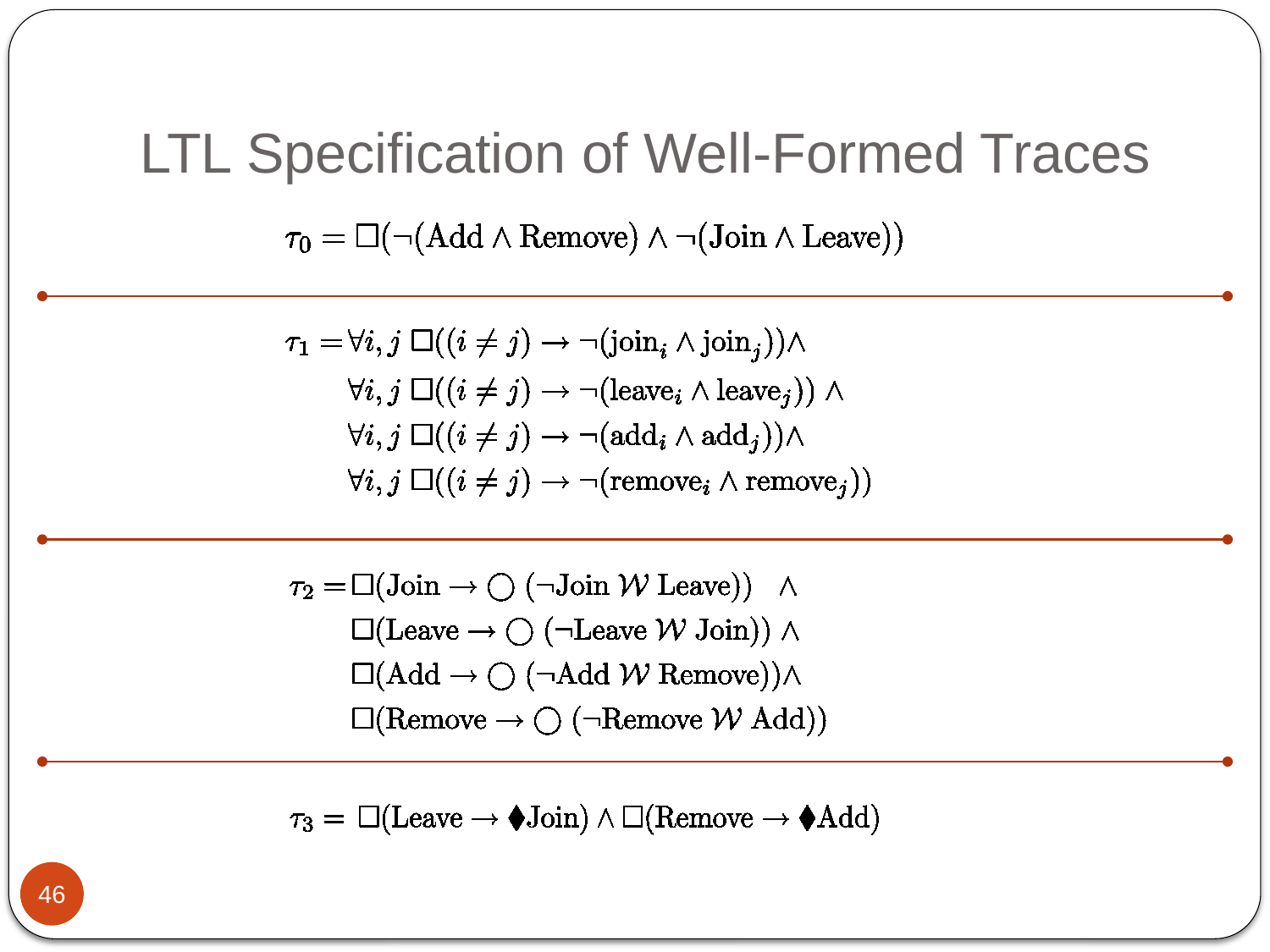

# LTL Specification of Well-Formed Traces

46